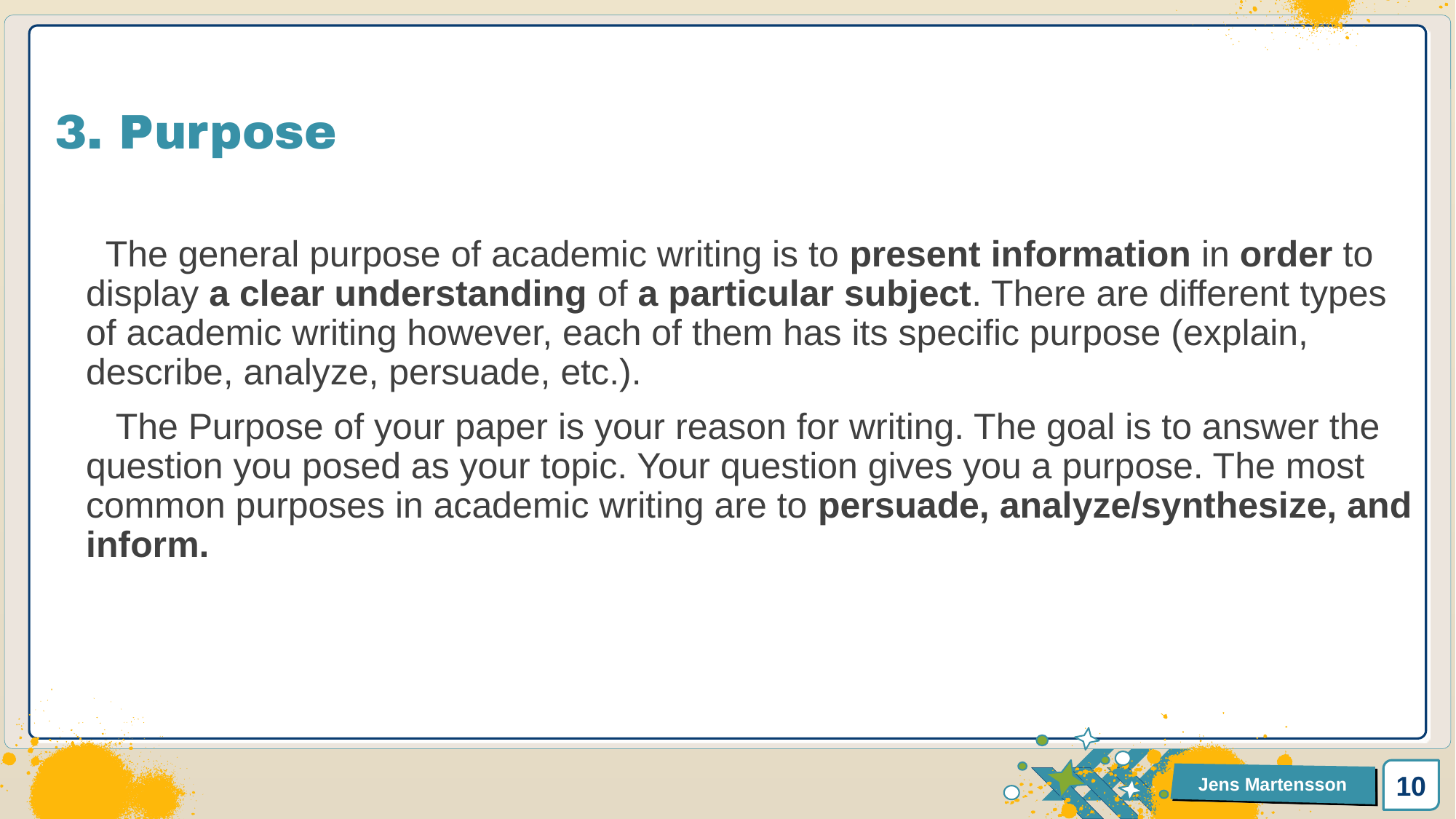

3. Purpose

     The general purpose of academic writing is to present information in order to display a clear understanding of a particular subject. There are different types of academic writing however, each of them has its specific purpose (explain, describe, analyze, persuade, etc.).
      The Purpose of your paper is your reason for writing. The goal is to answer the question you posed as your topic. Your question gives you a purpose. The most common purposes in academic writing are to persuade, analyze/synthesize, and inform.

10